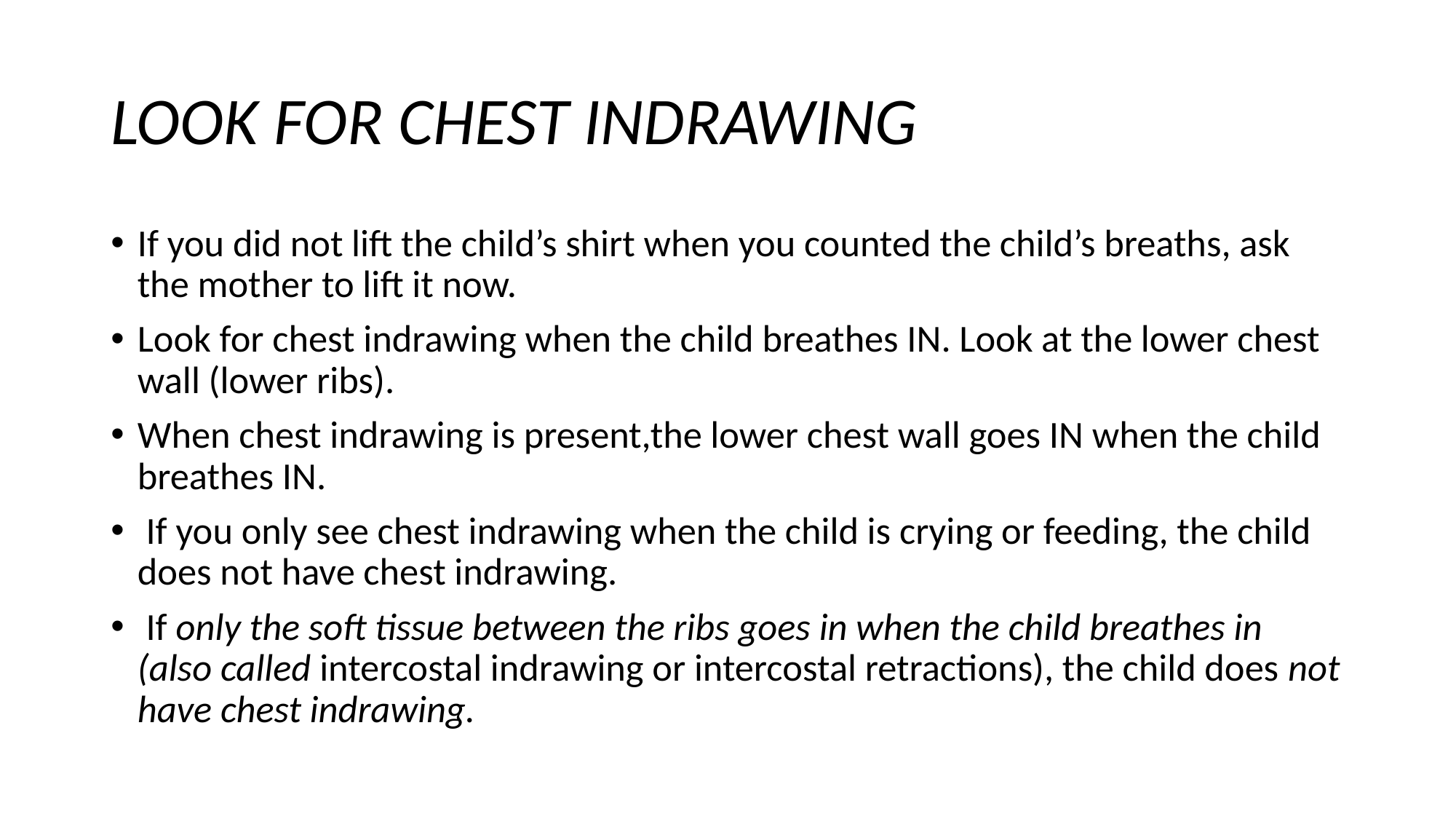

# LOOK FOR CHEST INDRAWING
If you did not lift the child’s shirt when you counted the child’s breaths, ask the mother to lift it now.
Look for chest indrawing when the child breathes IN. Look at the lower chest wall (lower ribs).
When chest indrawing is present,the lower chest wall goes IN when the child breathes IN.
 If you only see chest indrawing when the child is crying or feeding, the child does not have chest indrawing.
 If only the soft tissue between the ribs goes in when the child breathes in (also called intercostal indrawing or intercostal retractions), the child does not have chest indrawing.